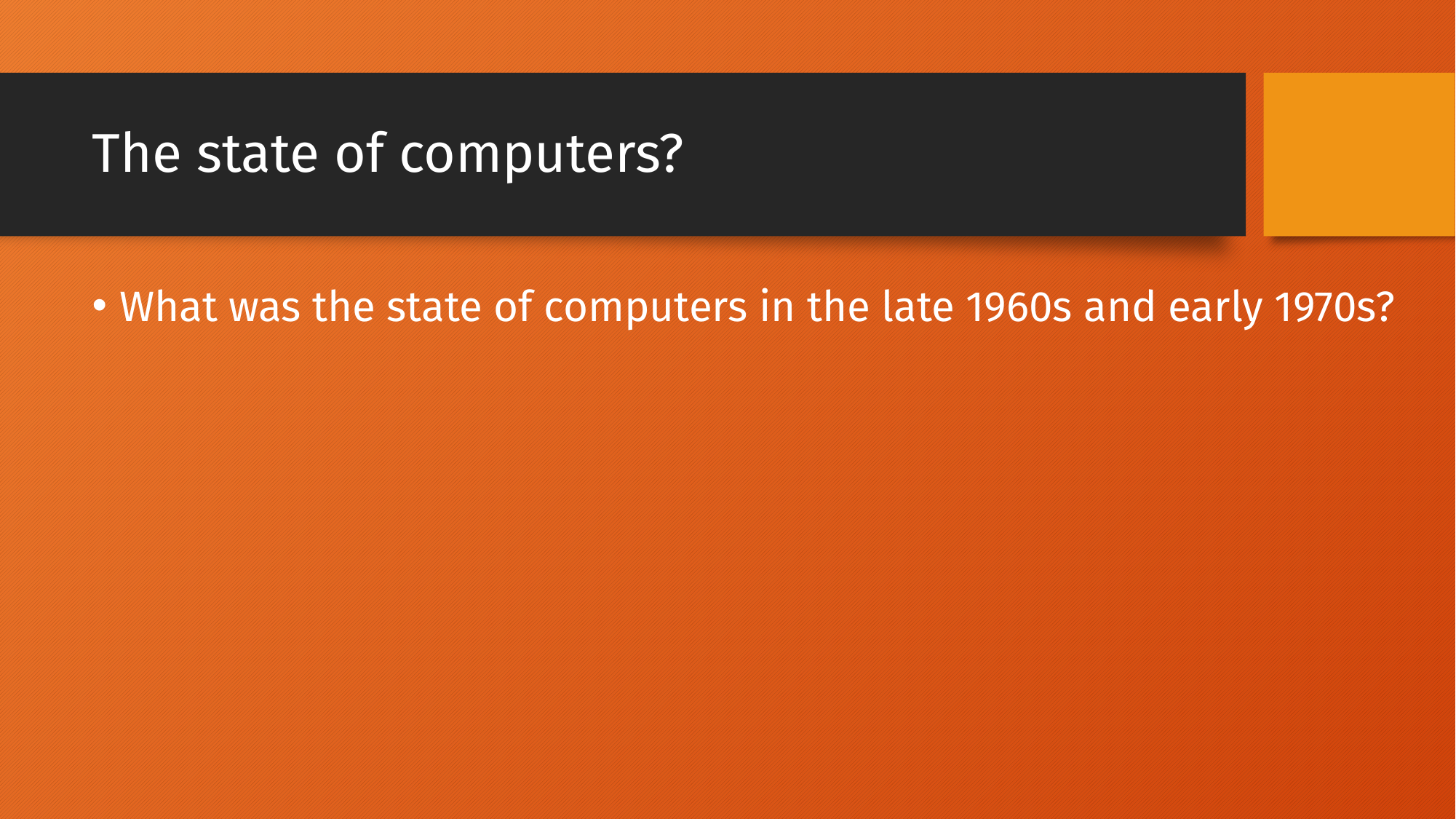

# The state of computers?
What was the state of computers in the late 1960s and early 1970s?